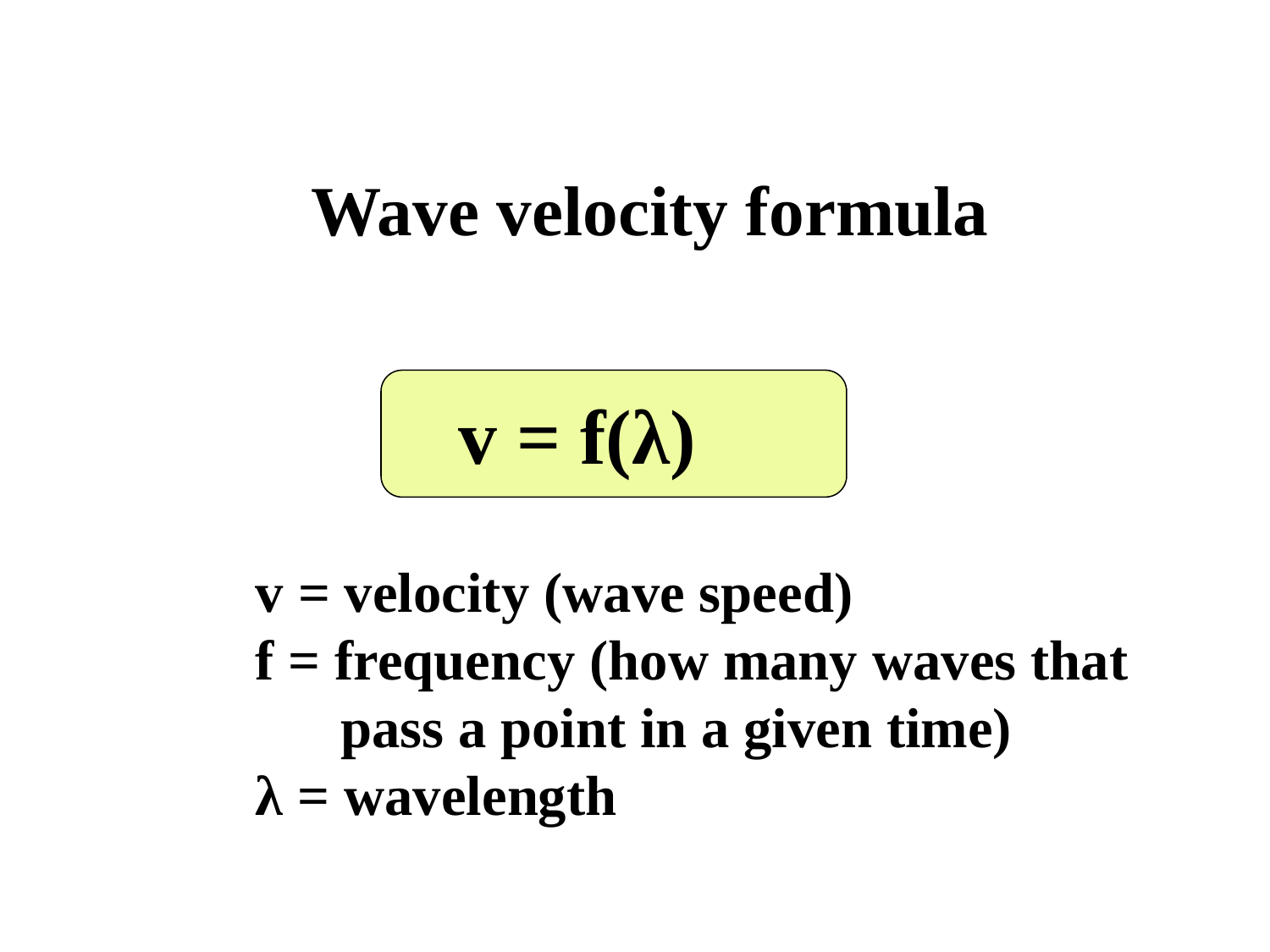

Wave velocity formula

v = f(λ)
v = velocity (wave speed)
f = frequency (how many waves that
      pass a point in a given time)
λ = wavelength